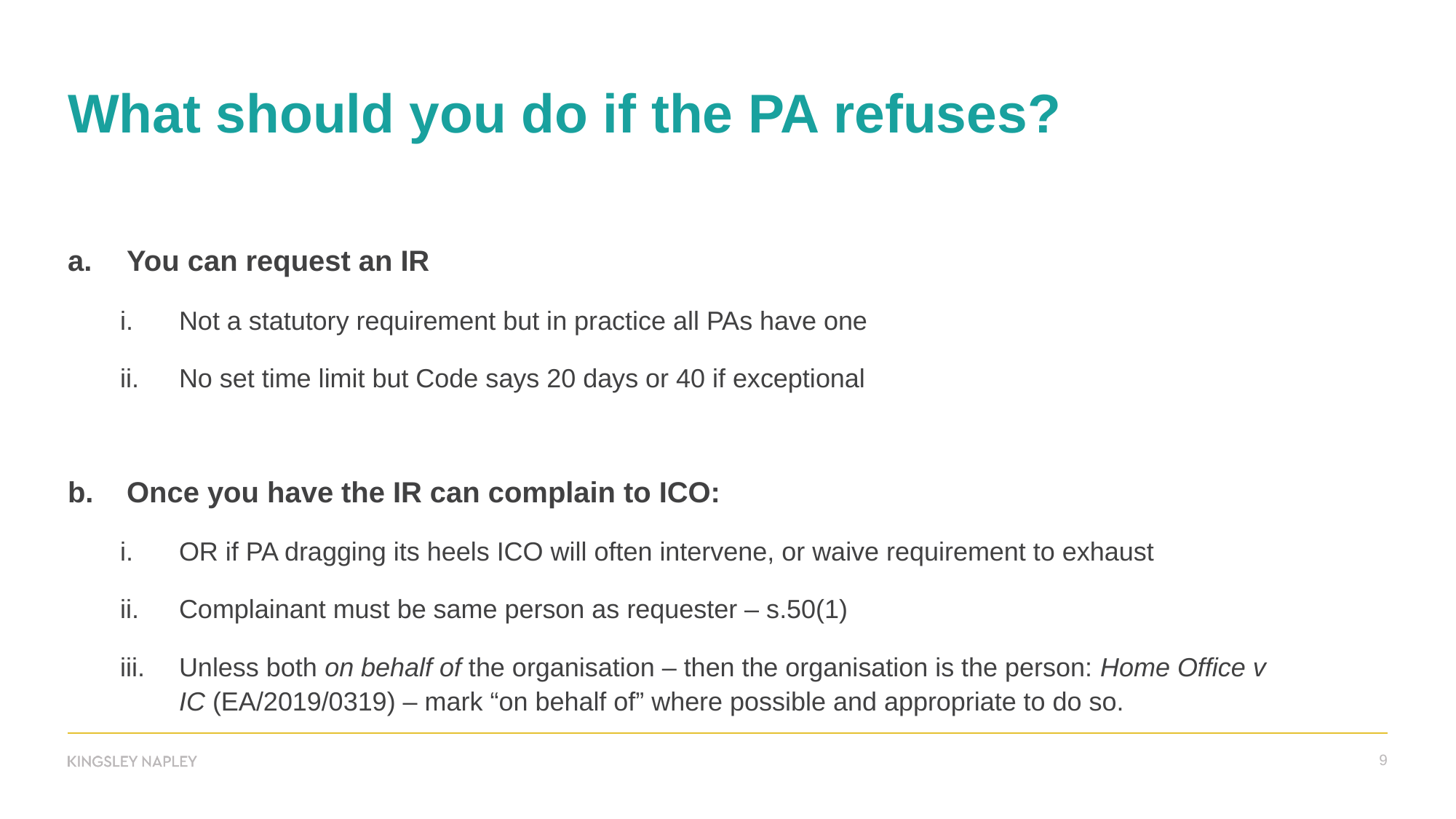

# What should you do if the PA refuses?
You can request an IR
Not a statutory requirement but in practice all PAs have one
No set time limit but Code says 20 days or 40 if exceptional

Once you have the IR can complain to ICO:
OR if PA dragging its heels ICO will often intervene, or waive requirement to exhaust
Complainant must be same person as requester – s.50(1)
Unless both on behalf of the organisation – then the organisation is the person: Home Office v IC (EA/2019/0319) – mark “on behalf of” where possible and appropriate to do so.

9